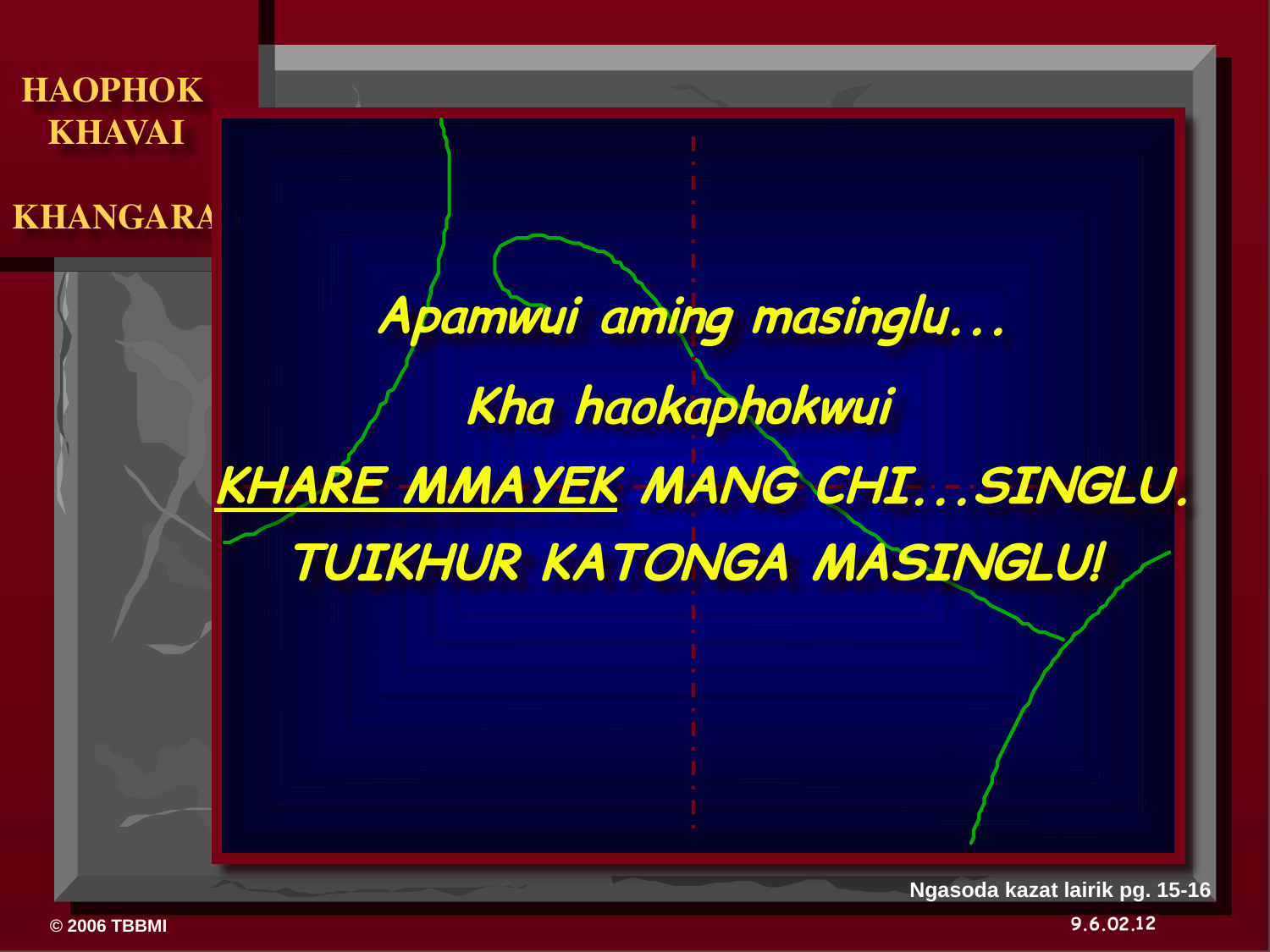

Apamwui aming masinglu...

Kha haokaphokwui

  KHARE MMAYEK MANG CHI...SINGLU.

TUIKHUR KATONGA MASINGLU!

Ngasoda kazat lairik pg. 15-16
12